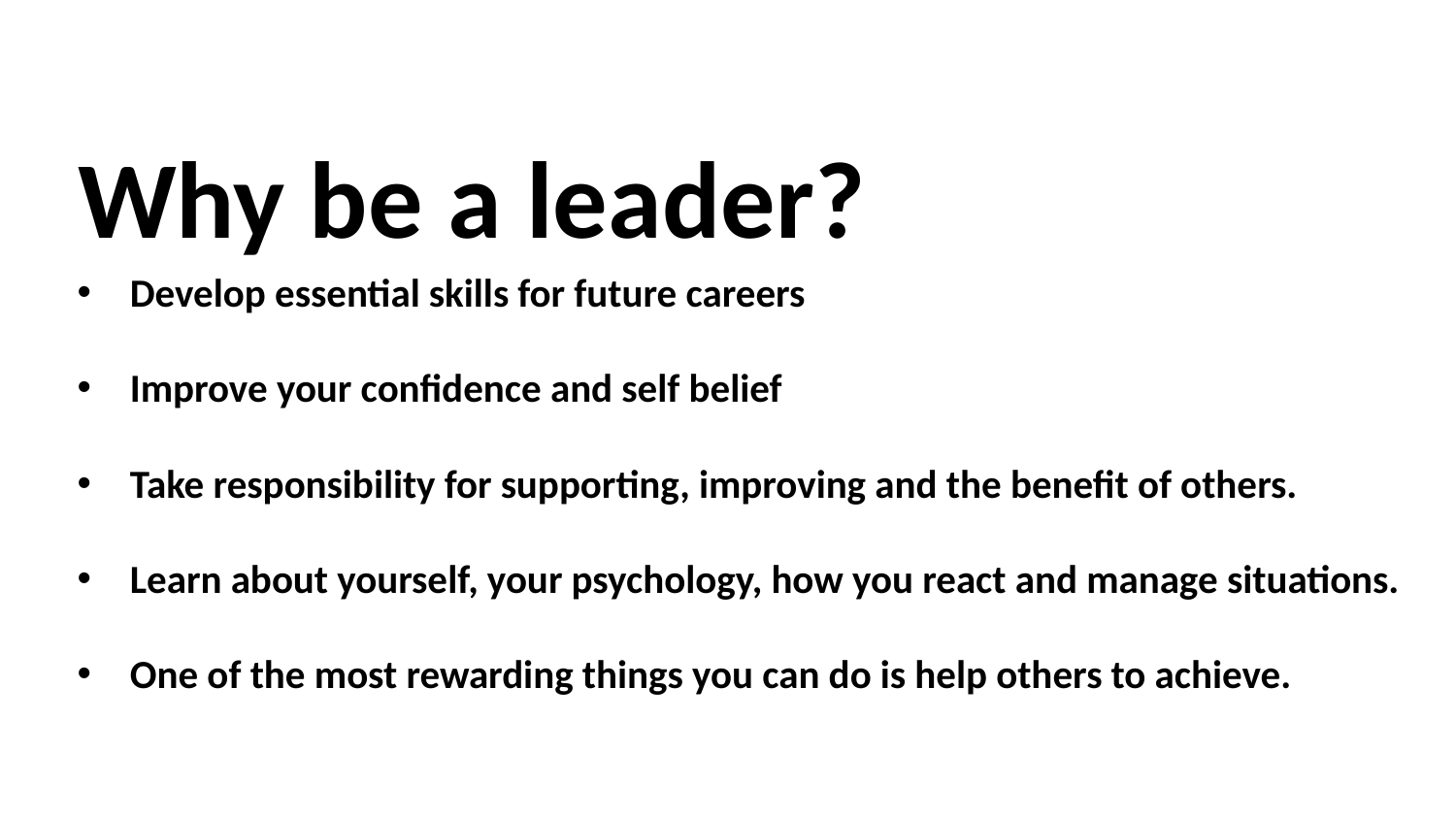

# Why be a leader?
Develop essential skills for future careers

Improve your confidence and self belief

Take responsibility for supporting, improving and the benefit of others.

Learn about yourself, your psychology, how you react and manage situations.

One of the most rewarding things you can do is help others to achieve.